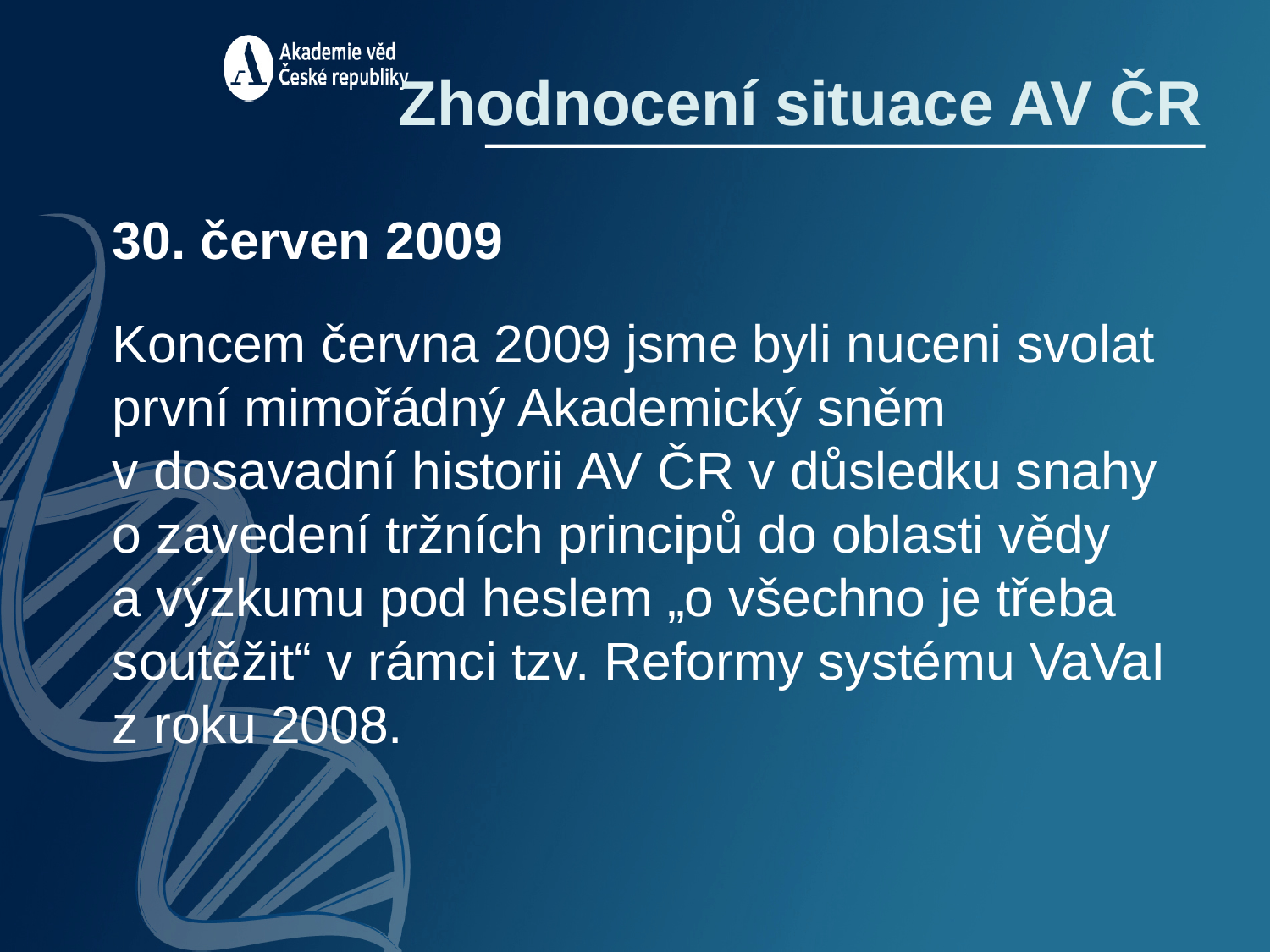

Zhodnocení situace AV ČR

30. červen 2009

Koncem června 2009 jsme byli nuceni svolat první mimořádný Akademický sněm v dosavadní historii AV ČR v důsledku snahy o zavedení tržních principů do oblasti vědy    a výzkumu pod heslem „o všechno je třeba soutěžit“ v rámci tzv. Reformy systému VaVaI z roku 2008.